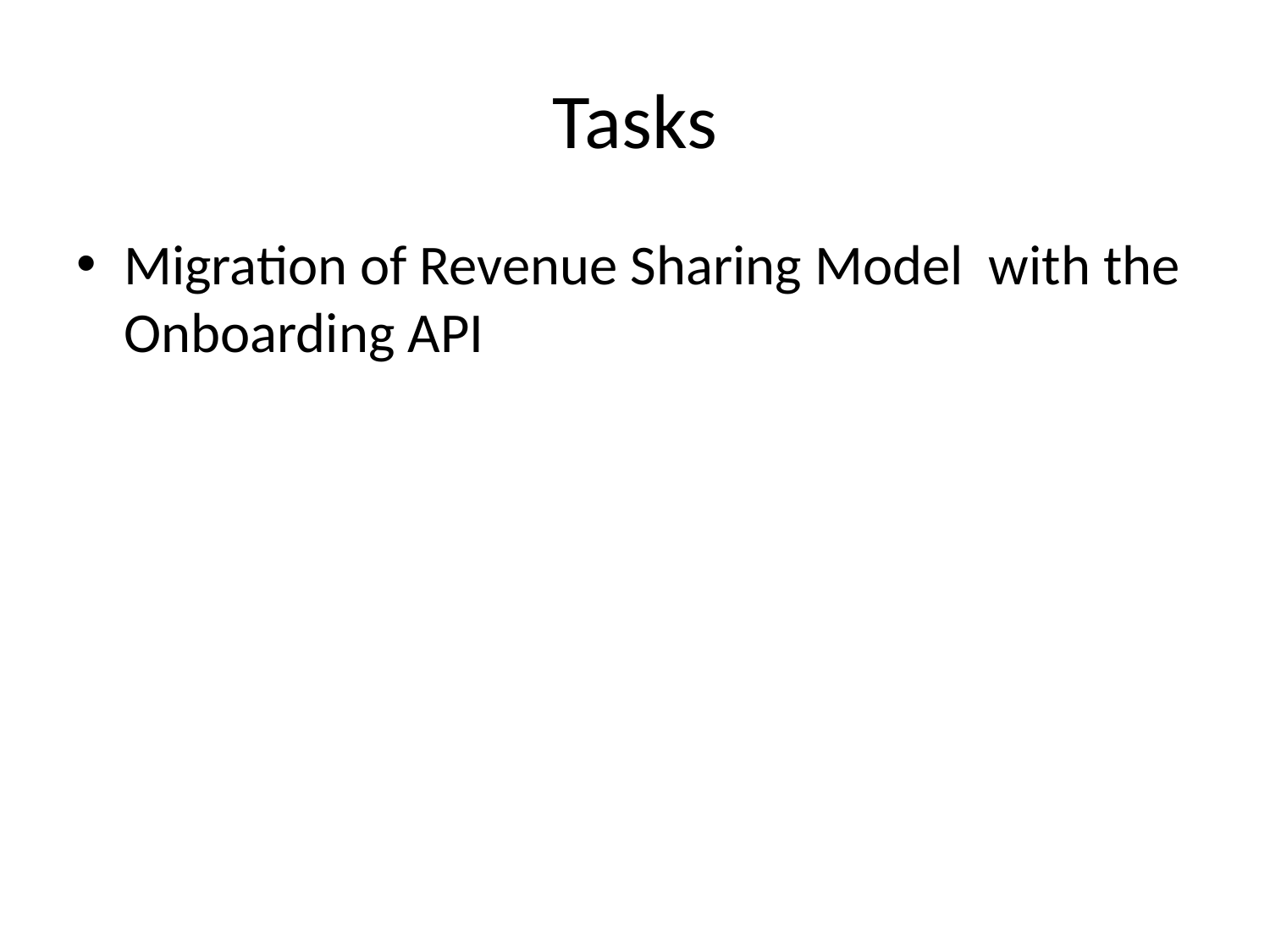

# Tasks
Migration of Revenue Sharing Model  with the Onboarding API